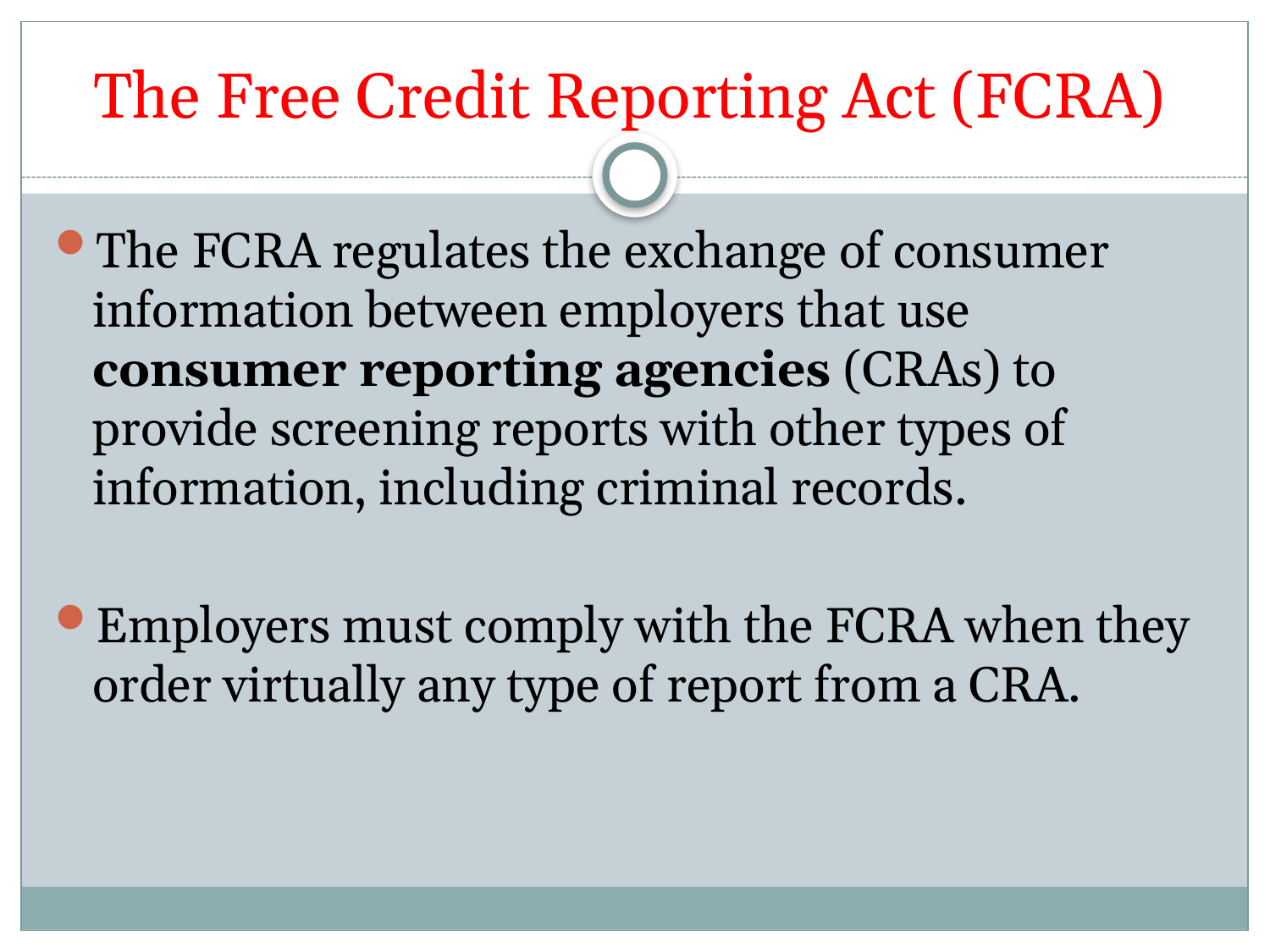

# The Free Credit Reporting Act (FCRA)
The FCRA regulates the exchange of consumer information between employers that use consumer reporting agencies (CRAs) to provide screening reports with other types of information, including criminal records.

Employers must comply with the FCRA when they order virtually any type of report from a CRA.